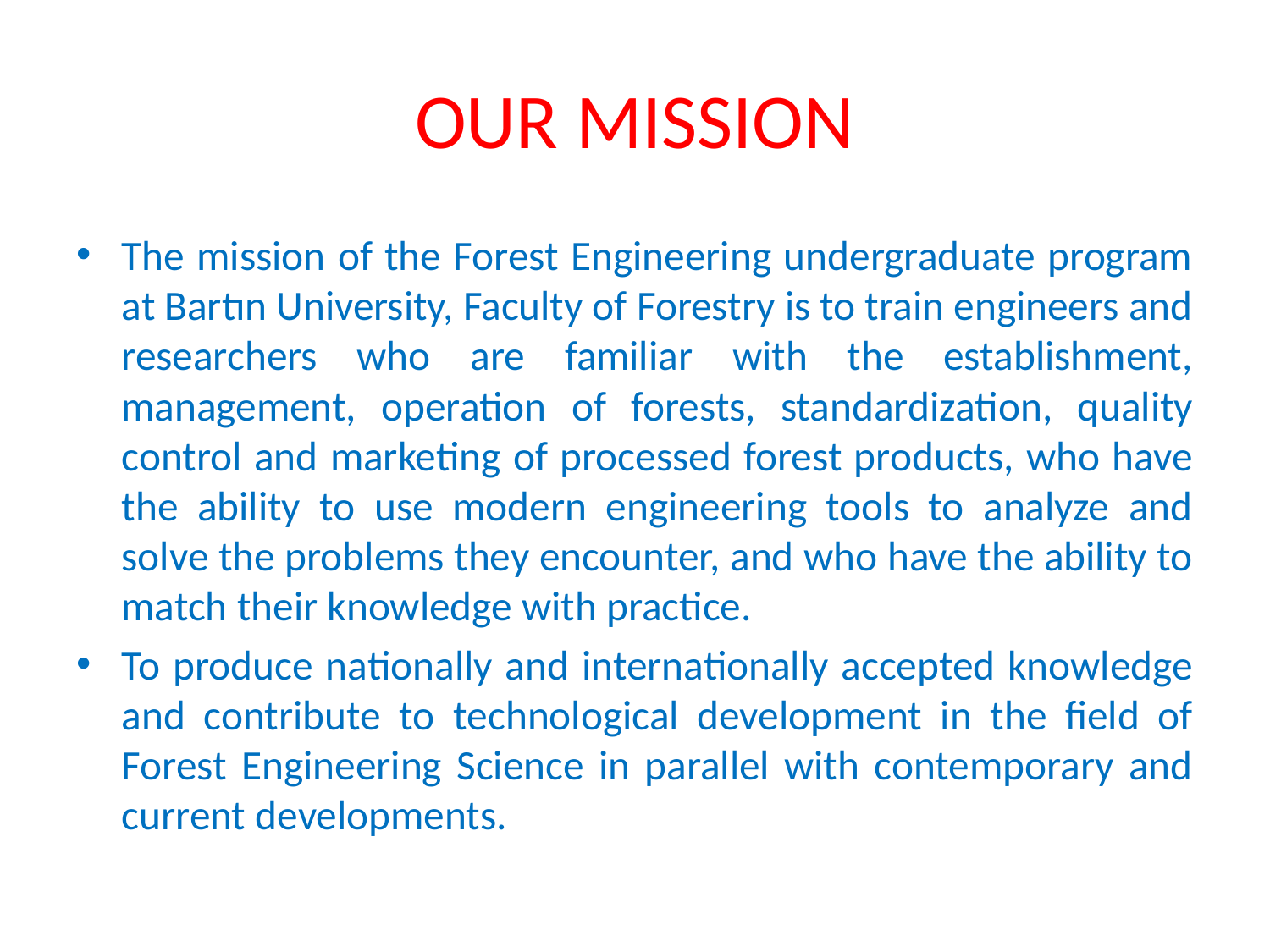

# OUR MISSION
The mission of the Forest Engineering undergraduate program at Bartın University, Faculty of Forestry is to train engineers and researchers who are familiar with the establishment, management, operation of forests, standardization, quality control and marketing of processed forest products, who have the ability to use modern engineering tools to analyze and solve the problems they encounter, and who have the ability to match their knowledge with practice.
To produce nationally and internationally accepted knowledge and contribute to technological development in the field of Forest Engineering Science in parallel with contemporary and current developments.